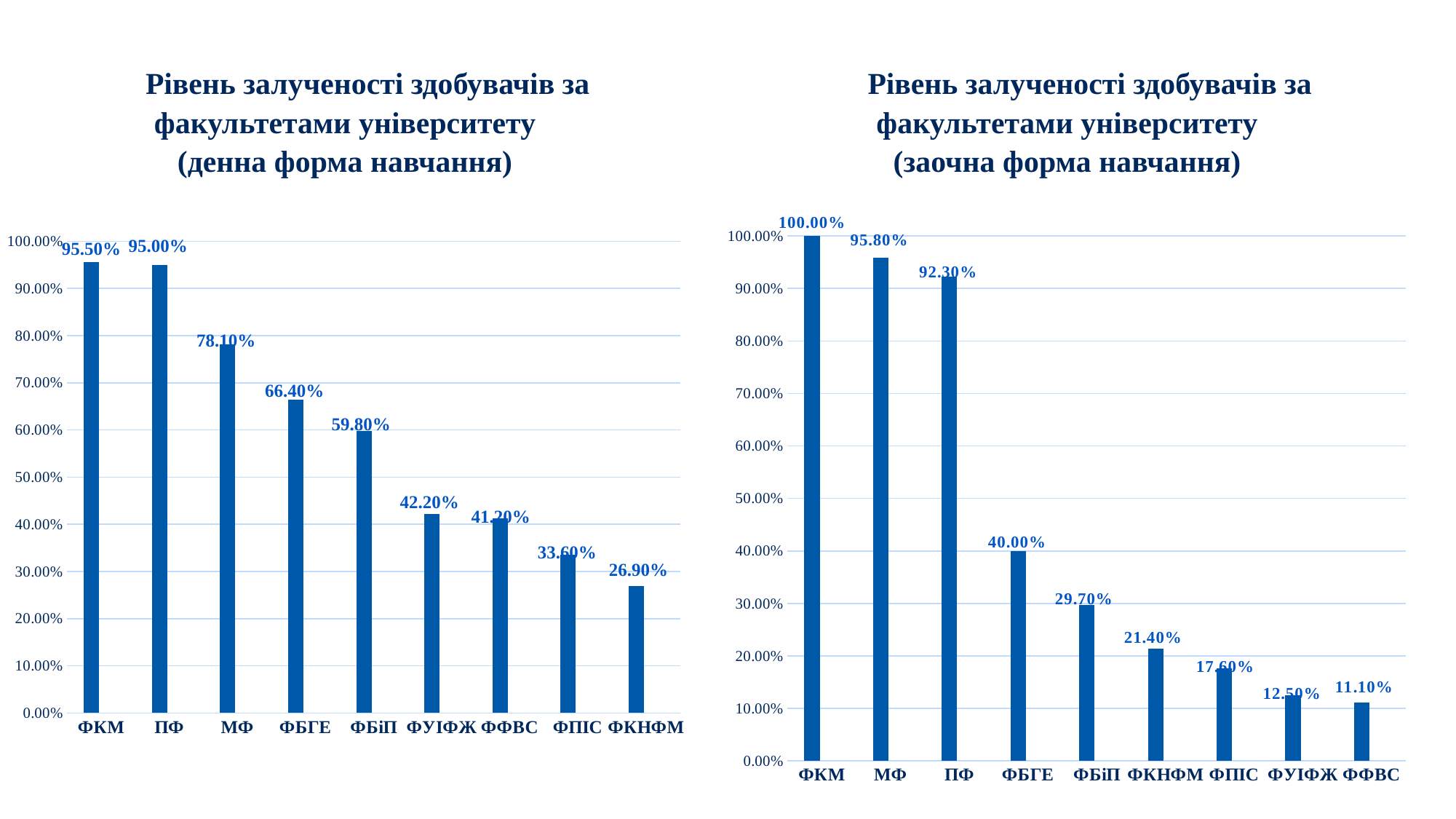

# Рівень залученості здобувачів за факультетами університету (денна форма навчання)
Рівень залученості здобувачів за факультетами університету
(заочна форма навчання)
|  |  |
| --- | --- |
|  |  |
|  |  |

### Chart

| Category | Перший РВО | Столбец2 |
|---|---|---|
| ФКМ | 0.955 | None |
| ПФ | 0.95 | None |
| МФ | 0.781 | None |
| ФБГЕ | 0.664 | None |
| ФБіП | 0.598 | None |
| ФУІФЖ | 0.422 | None |
| ФФВС | 0.412 | None |
| ФПІС | 0.336 | None |
| ФКНФМ | 0.269 | None |

### Chart

| Category | Перший РВО | Столбец2 |
|---|---|---|
| ФКМ | 1.0 | None |
| МФ | 0.958 | None |
| ПФ | 0.923 | None |
| ФБГЕ | 0.4 | None |
| ФБіП | 0.297 | None |
| ФКНФМ | 0.214 | None |
| ФПІС | 0.176 | None |
| ФУІФЖ | 0.125 | None |
| ФФВС | 0.111 | None |